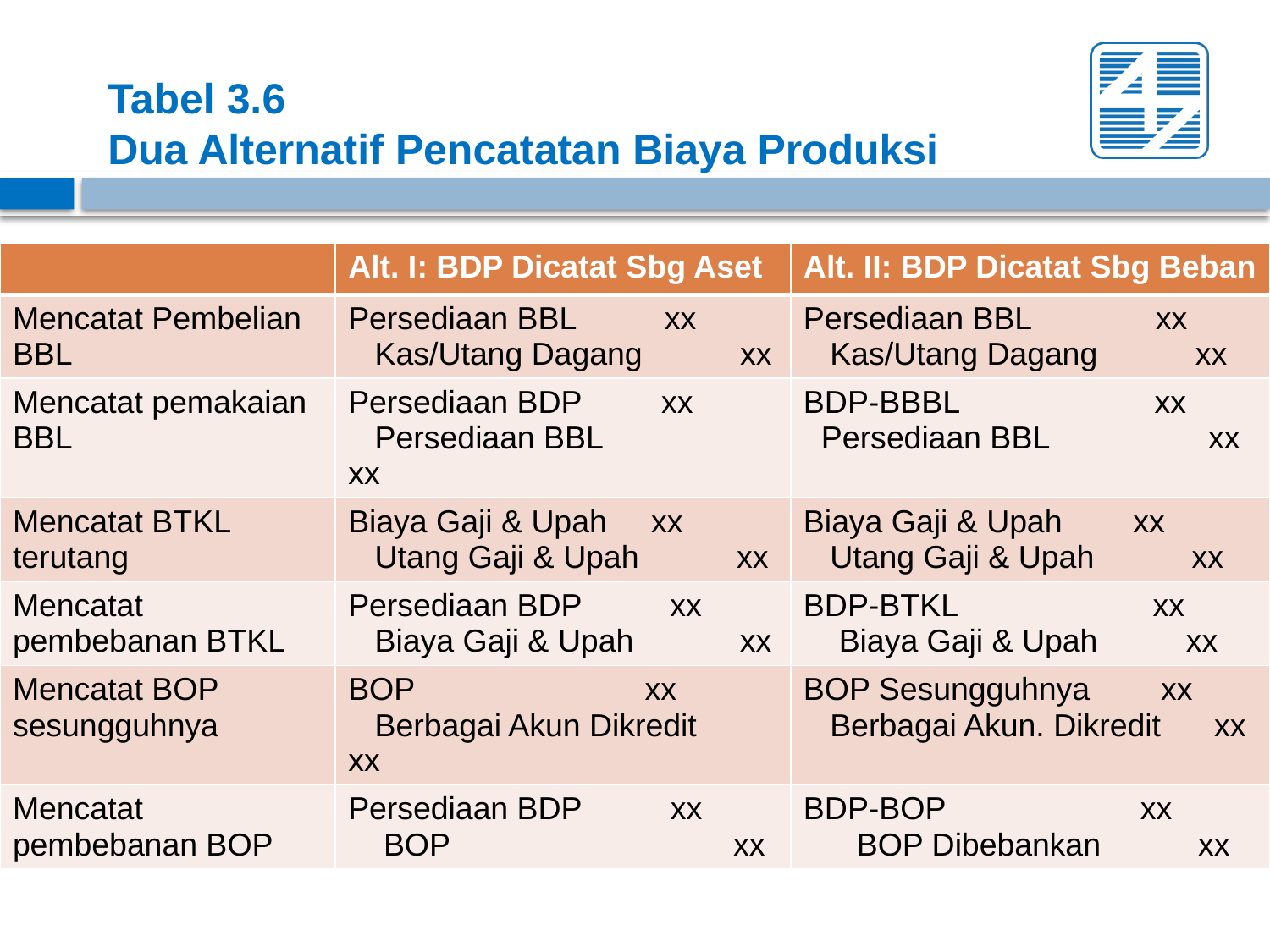

# Tabel 3.6 Dua Alternatif Pencatatan Biaya Produksi
|  | Alt. I: BDP Dicatat Sbg Aset | Alt. II: BDP Dicatat Sbg Beban |
| --- | --- | --- |
| Mencatat Pembelian BBL | Persediaan BBL xx Kas/Utang Dagang xx | Persediaan BBL xx Kas/Utang Dagang xx |
| Mencatat pemakaian BBL | Persediaan BDP xx Persediaan BBL xx | BDP-BBBL xx Persediaan BBL xx |
| Mencatat BTKL terutang | Biaya Gaji & Upah xx Utang Gaji & Upah xx | Biaya Gaji & Upah xx Utang Gaji & Upah xx |
| Mencatat pembebanan BTKL | Persediaan BDP xx Biaya Gaji & Upah xx | BDP-BTKL xx Biaya Gaji & Upah xx |
| Mencatat BOP sesungguhnya | BOP xx Berbagai Akun Dikredit xx | BOP Sesungguhnya xx Berbagai Akun. Dikredit xx |
| Mencatat pembebanan BOP | Persediaan BDP xx BOP xx | BDP-BOP xx BOP Dibebankan xx |